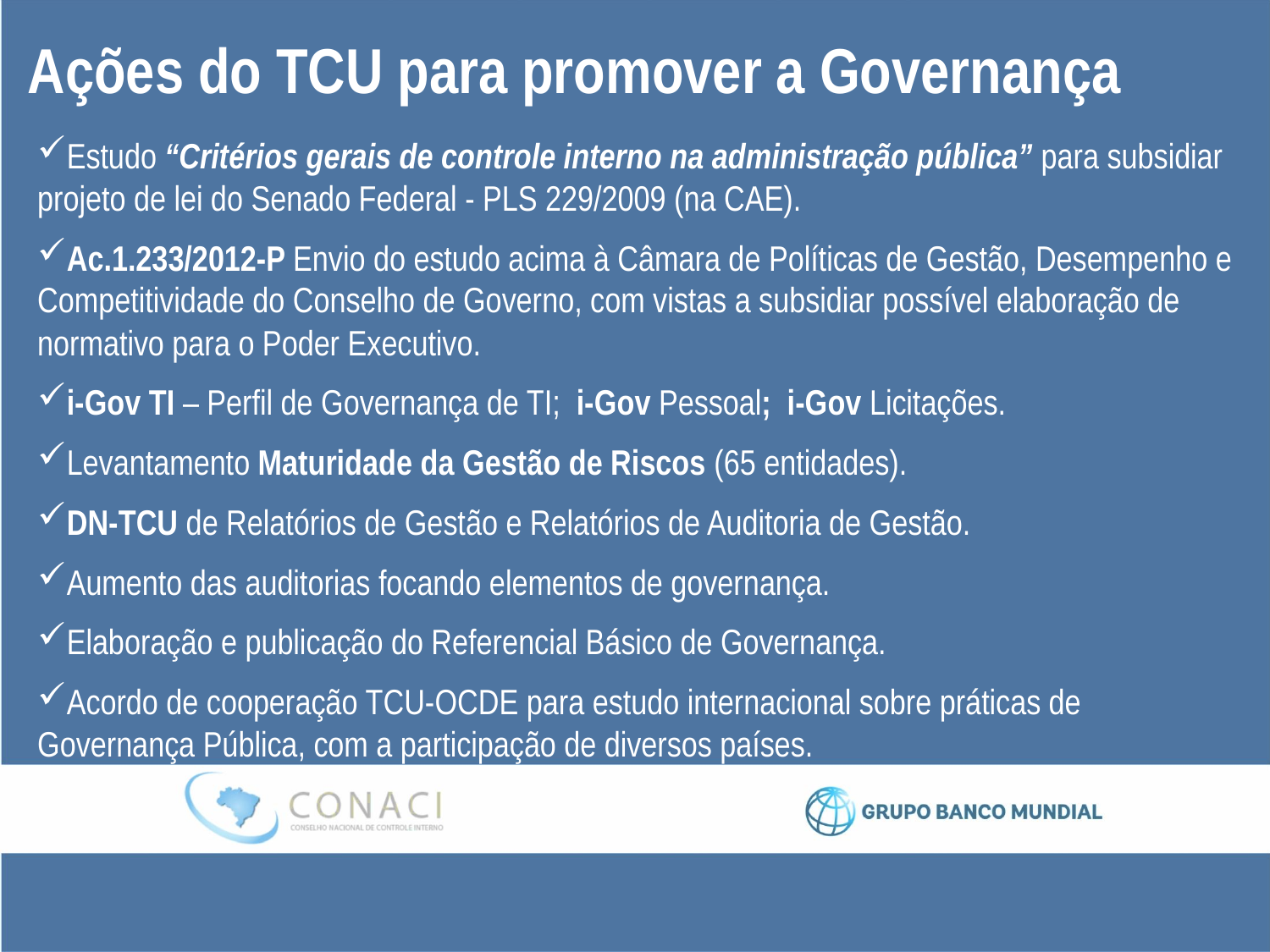

Ações do TCU para promover a Governança
Estudo “Critérios gerais de controle interno na administração pública” para subsidiar projeto de lei do Senado Federal - PLS 229/2009 (na CAE).
Ac.1.233/2012-P Envio do estudo acima à Câmara de Políticas de Gestão, Desempenho e Competitividade do Conselho de Governo, com vistas a subsidiar possível elaboração de normativo para o Poder Executivo.
i-Gov TI – Perfil de Governança de TI;  i-Gov Pessoal;  i-Gov Licitações.
Levantamento Maturidade da Gestão de Riscos (65 entidades).
DN-TCU de Relatórios de Gestão e Relatórios de Auditoria de Gestão.
Aumento das auditorias focando elementos de governança.
Elaboração e publicação do Referencial Básico de Governança.
Acordo de cooperação TCU-OCDE para estudo internacional sobre práticas de Governança Pública, com a participação de diversos países.